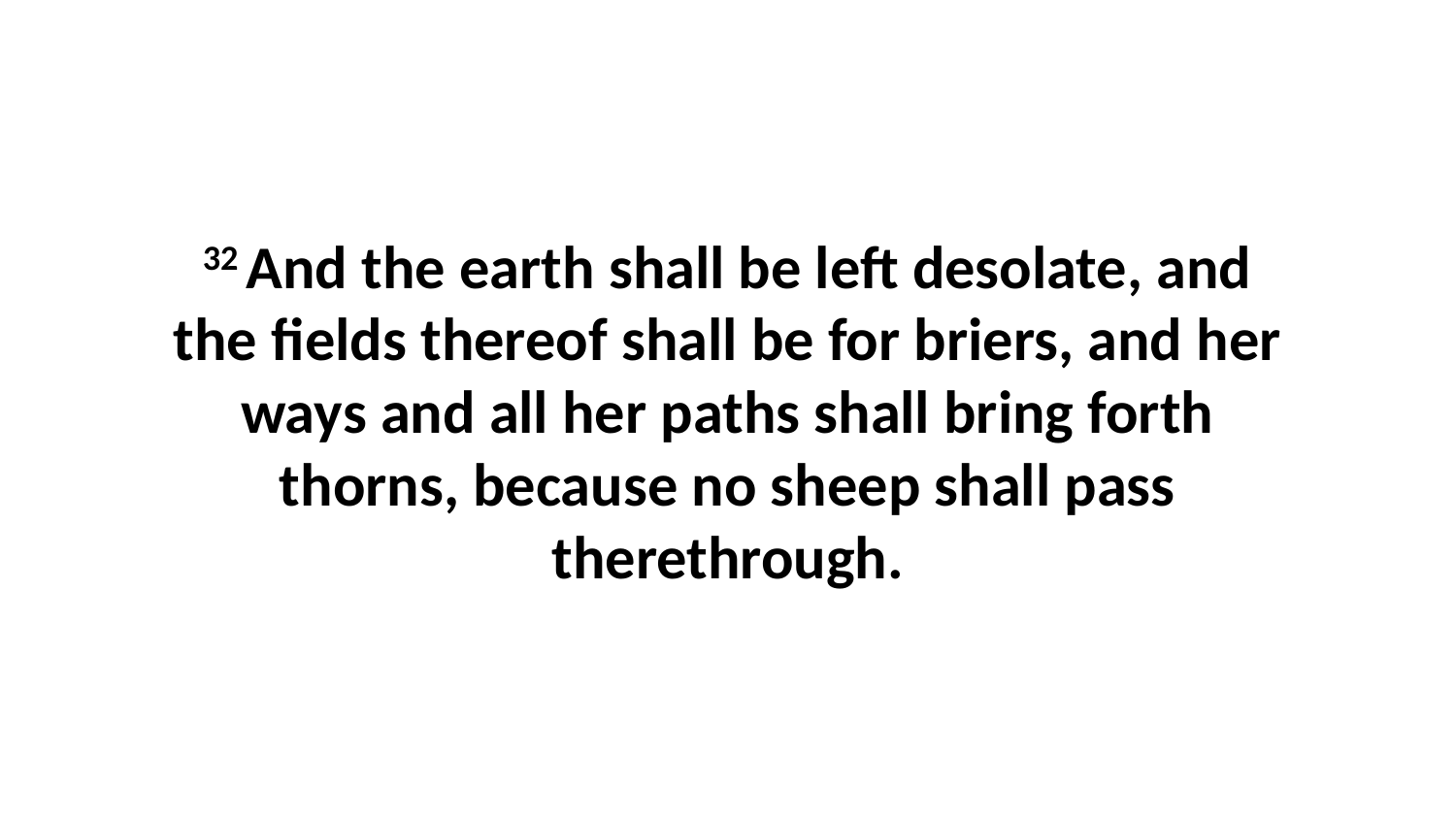

32 And the earth shall be left desolate, and the fields thereof shall be for briers, and her ways and all her paths shall bring forth thorns, because no sheep shall pass therethrough.